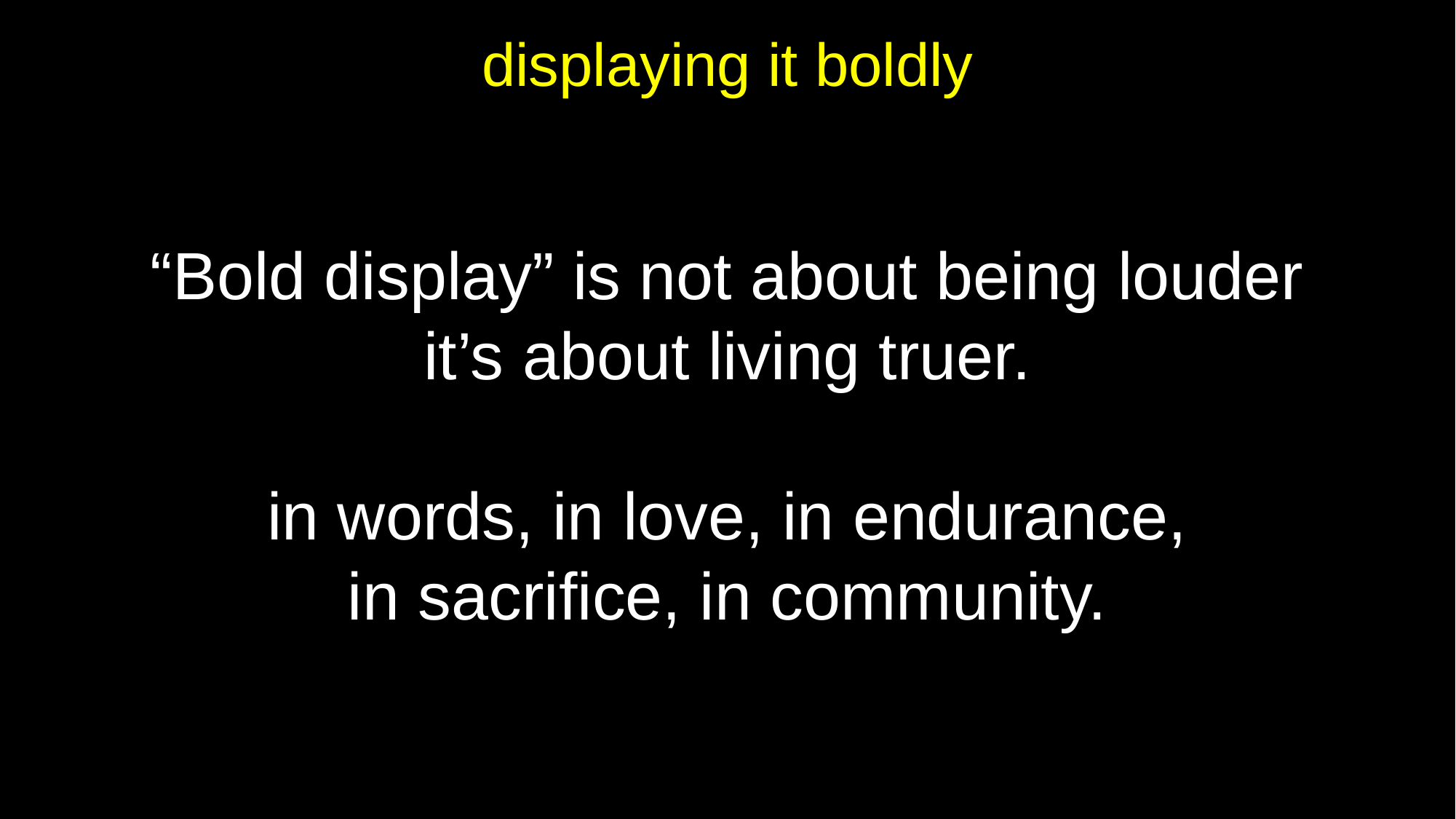

displaying it boldly
“Bold display” is not about being louder
it’s about living truer.
 in words, in love, in endurance,
in sacrifice, in community.